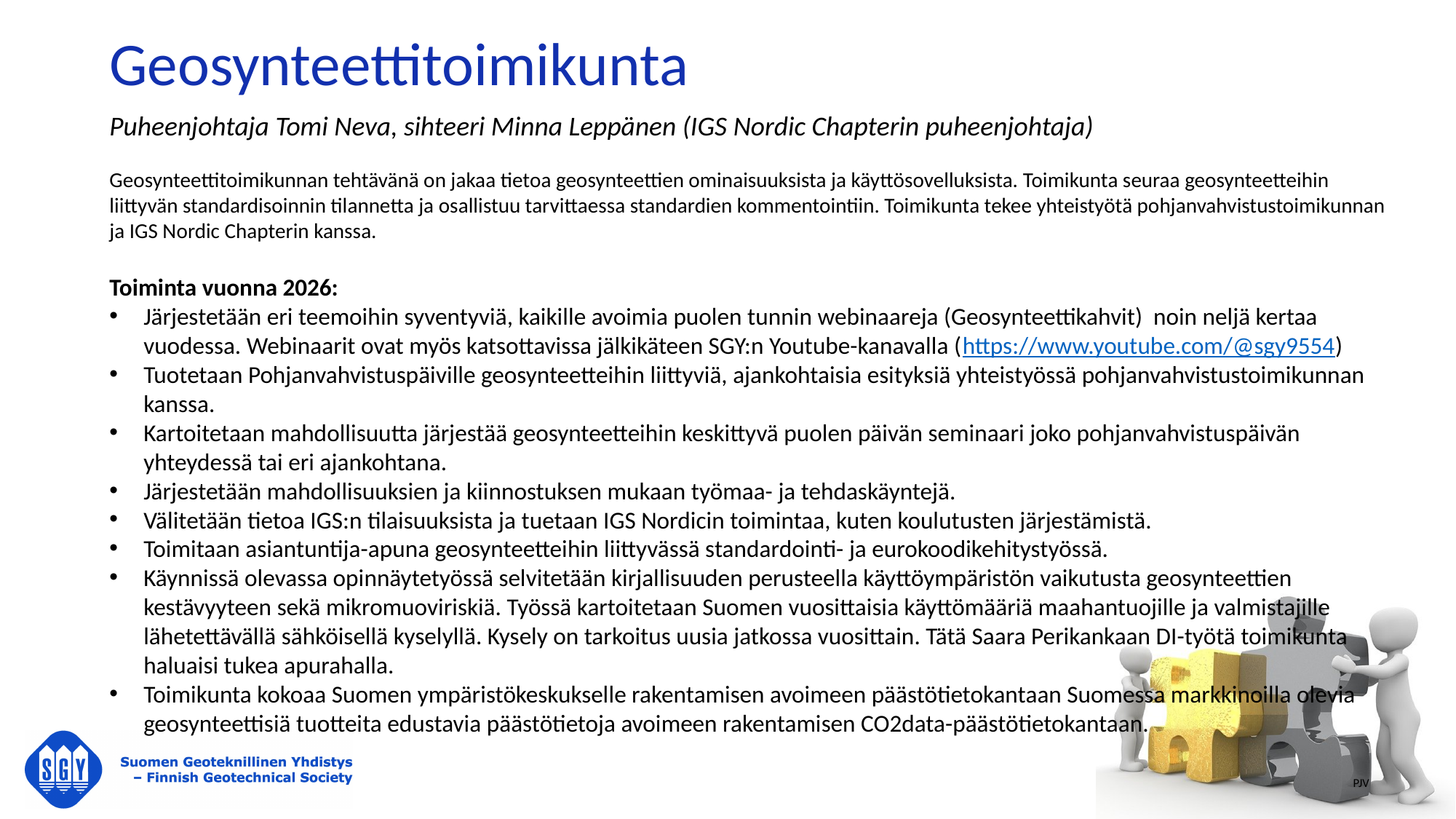

Geosynteettitoimikunta
Puheenjohtaja Tomi Neva, sihteeri Minna Leppänen (IGS Nordic Chapterin puheenjohtaja)

Geosynteettitoimikunnan tehtävänä on jakaa tietoa geosynteettien ominaisuuksista ja käyttösovelluksista. Toimikunta seuraa geosynteetteihin liittyvän standardisoinnin tilannetta ja osallistuu tarvittaessa standardien kommentointiin. Toimikunta tekee yhteistyötä pohjanvahvistustoimikunnan ja IGS Nordic Chapterin kanssa.

Toiminta vuonna 2026:
Järjestetään eri teemoihin syventyviä, kaikille avoimia puolen tunnin webinaareja (Geosynteettikahvit)  noin neljä kertaa vuodessa. Webinaarit ovat myös katsottavissa jälkikäteen SGY:n Youtube-kanavalla (https://www.youtube.com/@sgy9554)
Tuotetaan Pohjanvahvistuspäiville geosynteetteihin liittyviä, ajankohtaisia esityksiä yhteistyössä pohjanvahvistustoimikunnan kanssa.
Kartoitetaan mahdollisuutta järjestää geosynteetteihin keskittyvä puolen päivän seminaari joko pohjanvahvistuspäivän yhteydessä tai eri ajankohtana.
Järjestetään mahdollisuuksien ja kiinnostuksen mukaan työmaa- ja tehdaskäyntejä.
Välitetään tietoa IGS:n tilaisuuksista ja tuetaan IGS Nordicin toimintaa, kuten koulutusten järjestämistä.
Toimitaan asiantuntija-apuna geosynteetteihin liittyvässä standardointi- ja eurokoodikehitystyössä.
Käynnissä olevassa opinnäytetyössä selvitetään kirjallisuuden perusteella käyttöympäristön vaikutusta geosynteettien kestävyyteen sekä mikromuoviriskiä. Työssä kartoitetaan Suomen vuosittaisia käyttömääriä maahantuojille ja valmistajille lähetettävällä sähköisellä kyselyllä. Kysely on tarkoitus uusia jatkossa vuosittain. Tätä Saara Perikankaan DI-työtä toimikunta haluaisi tukea apurahalla.
Toimikunta kokoaa Suomen ympäristökeskukselle rakentamisen avoimeen päästötietokantaan Suomessa markkinoilla olevia geosynteettisiä tuotteita edustavia päästötietoja avoimeen rakentamisen CO2data-päästötietokantaan.

PJV